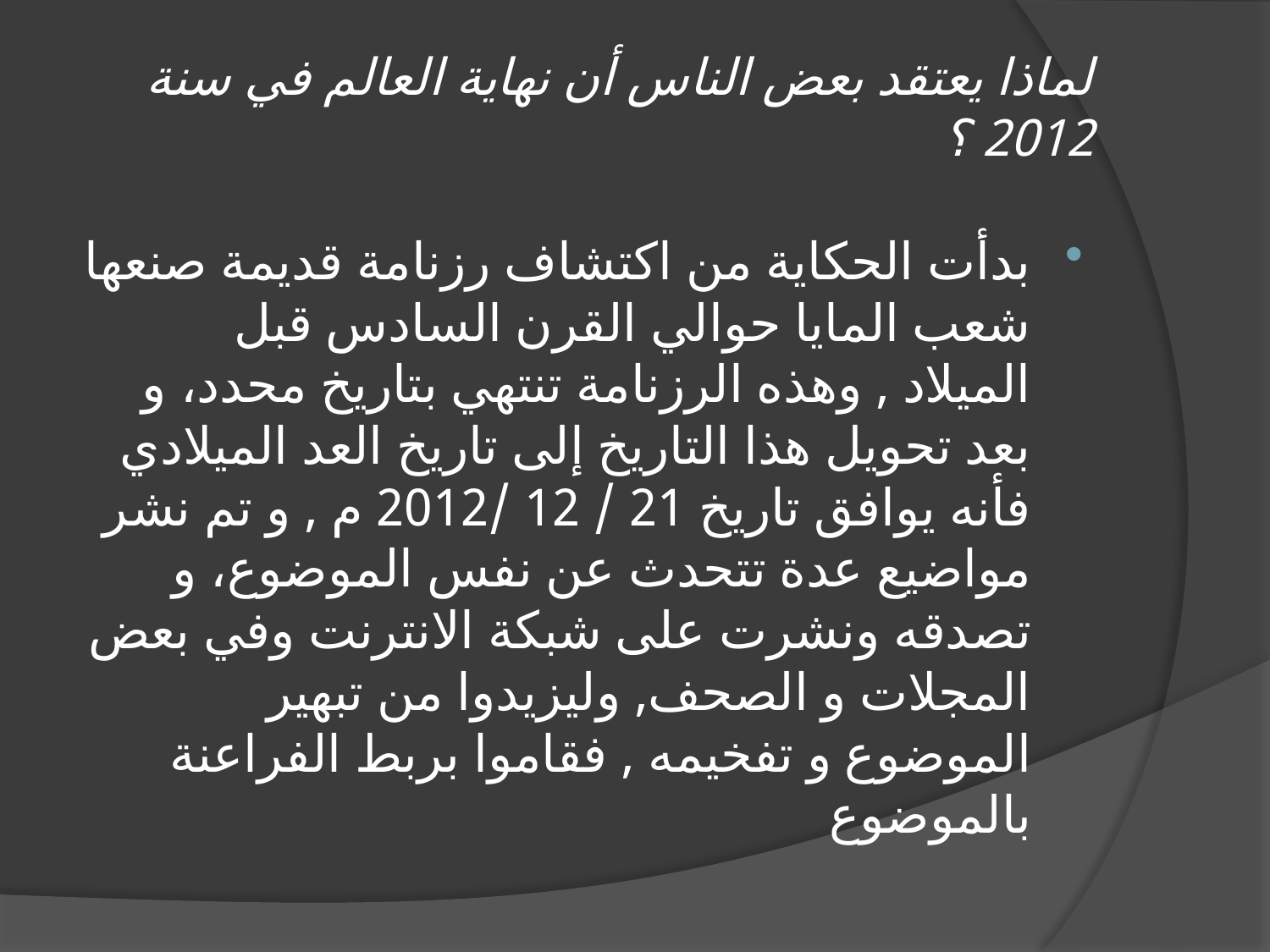

# لماذا يعتقد بعض الناس أن نهاية العالم في سنة 2012 ؟
بدأت الحكاية من اكتشاف رزنامة قديمة صنعها شعب المايا حوالي القرن السادس قبل الميلاد , وهذه الرزنامة تنتهي بتاريخ محدد، و بعد تحويل هذا التاريخ إلى تاريخ العد الميلادي فأنه يوافق تاريخ 21 / 12 /2012 م , و تم نشر مواضيع عدة تتحدث عن نفس الموضوع، و تصدقه ونشرت على شبكة الانترنت وفي بعض المجلات و الصحف, وليزيدوا من تبهير الموضوع و تفخيمه , فقاموا بربط الفراعنة بالموضوع